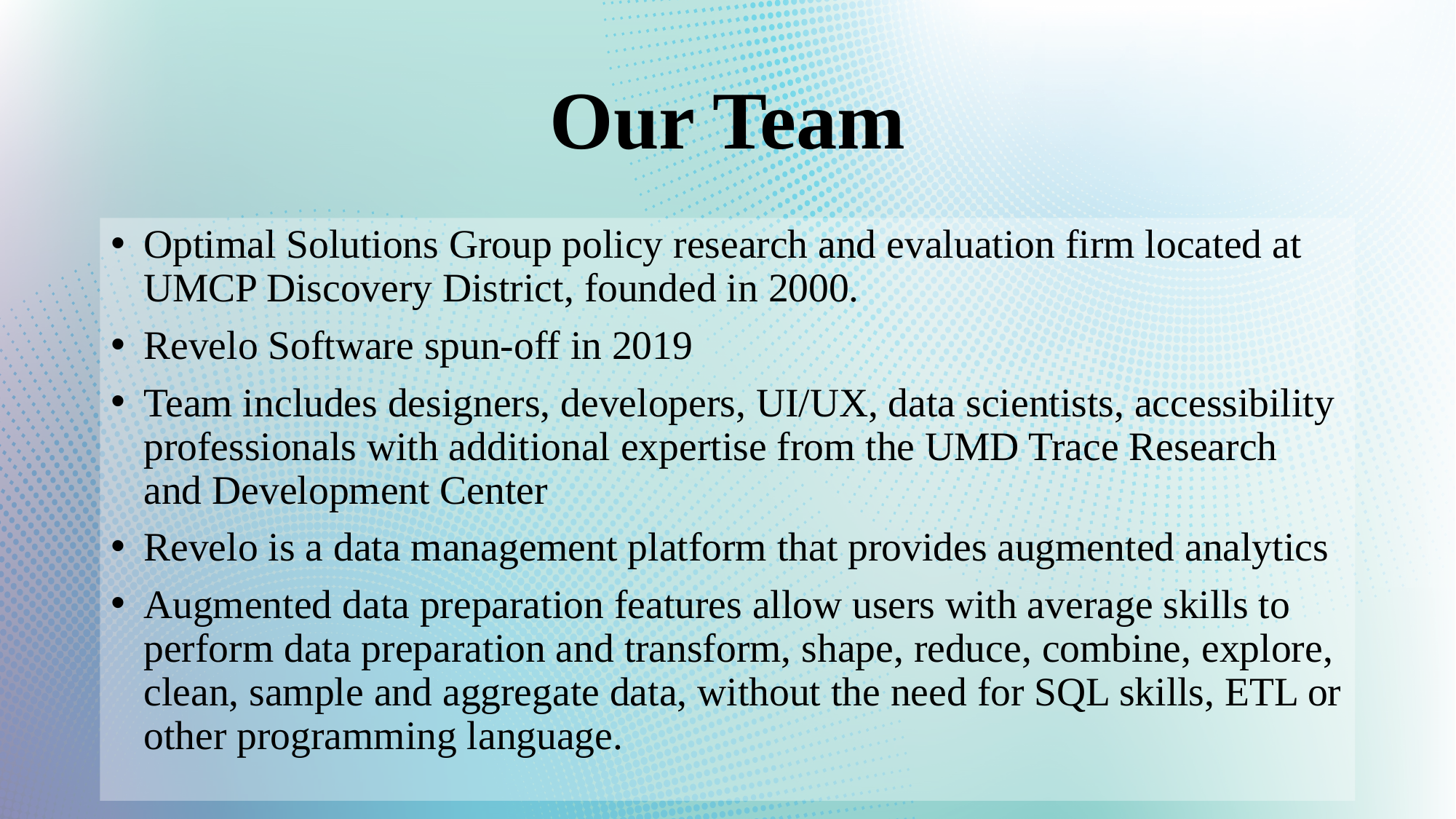

# Our Team
Optimal Solutions Group policy research and evaluation firm located at UMCP Discovery District, founded in 2000.
Revelo Software spun-off in 2019
Team includes designers, developers, UI/UX, data scientists, accessibility professionals with additional expertise from the UMD Trace Research and Development Center
Revelo is a data management platform that provides augmented analytics
Augmented data preparation features allow users with average skills to perform data preparation and transform, shape, reduce, combine, explore, clean, sample and aggregate data, without the need for SQL skills, ETL or other programming language.